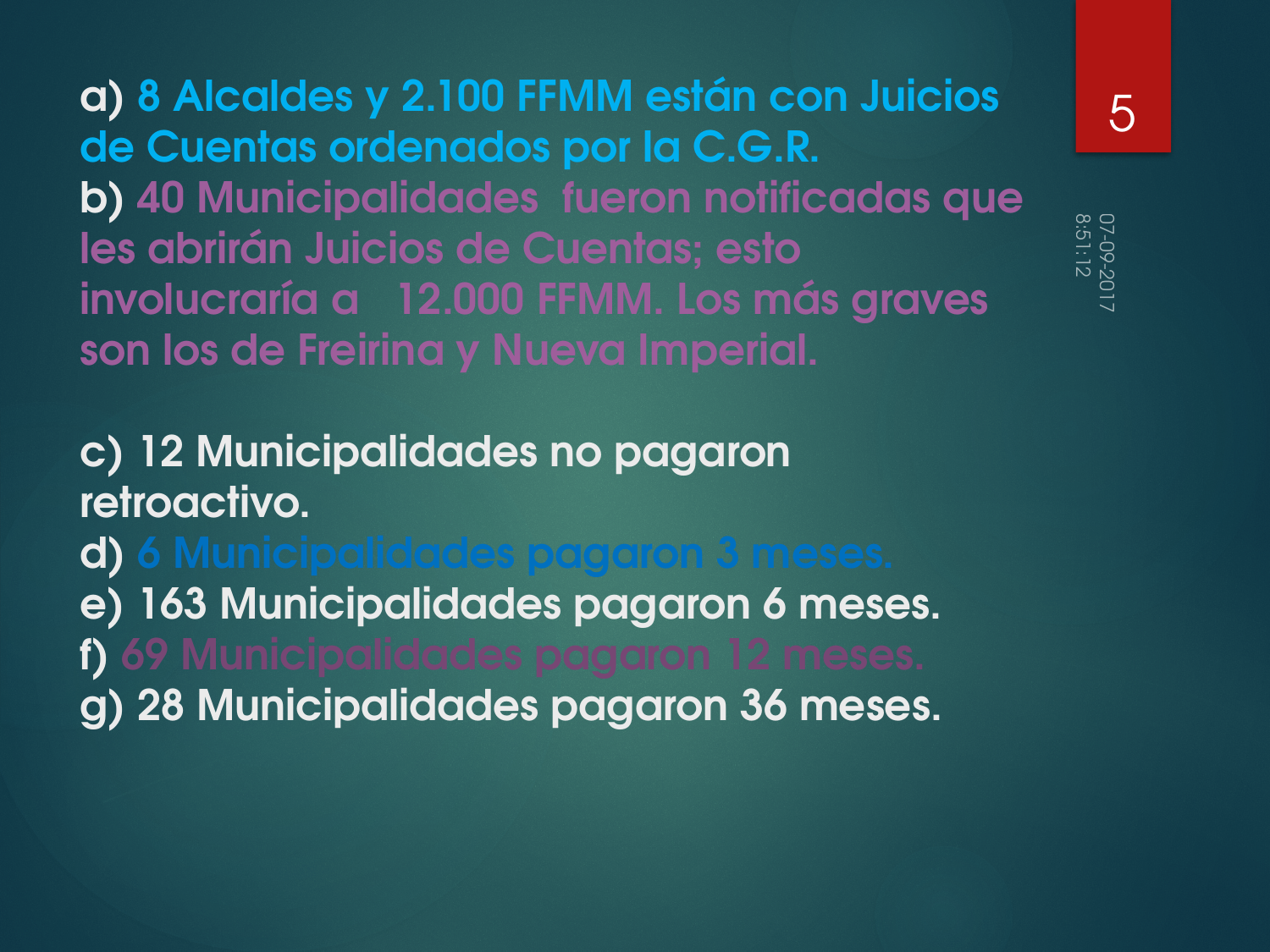

5
# a) 8 Alcaldes y 2.100 FFMM están con Juicios de Cuentas ordenados por la C.G.R. b) 40 Municipalidades  fueron notificadas que les abrirán Juicios de Cuentas; esto involucraría a   12.000 FFMM. Los más graves son los de Freirina y Nueva Imperial. c) 12 Municipalidades no pagaron retroactivo. d) 6 Municipalidades pagaron 3 meses. e) 163 Municipalidades pagaron 6 meses. f) 69 Municipalidades pagaron 12 meses. g) 28 Municipalidades pagaron 36 meses.
07-09-2017 8:51:12